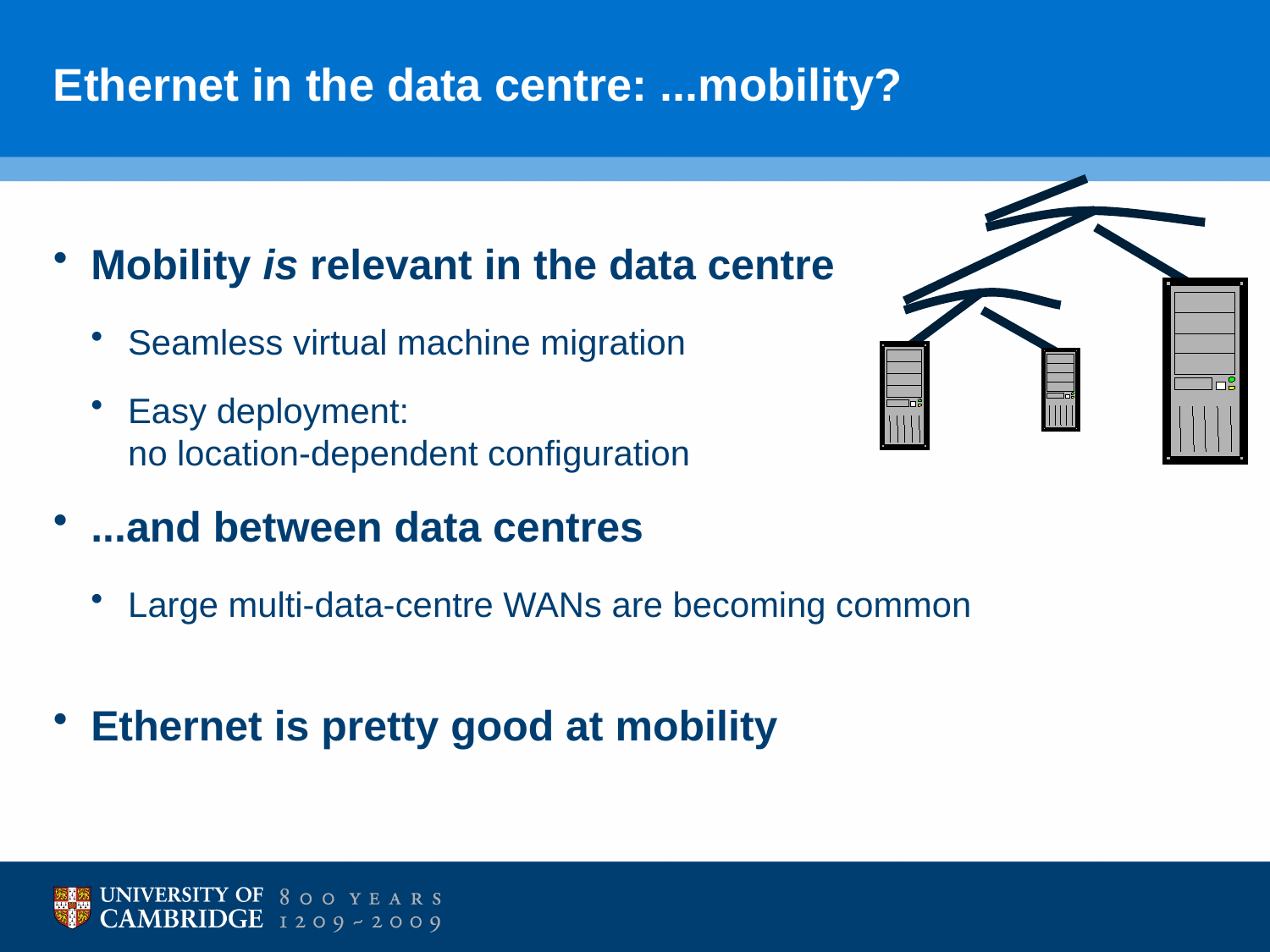

# Ethernet in the data centre: ...mobility?

Mobility is relevant in the data centre
Seamless virtual machine migration
Easy deployment:
no location-dependent configuration
...and between data centres
Large multi-data-centre WANs are becoming common

Ethernet is pretty good at mobility